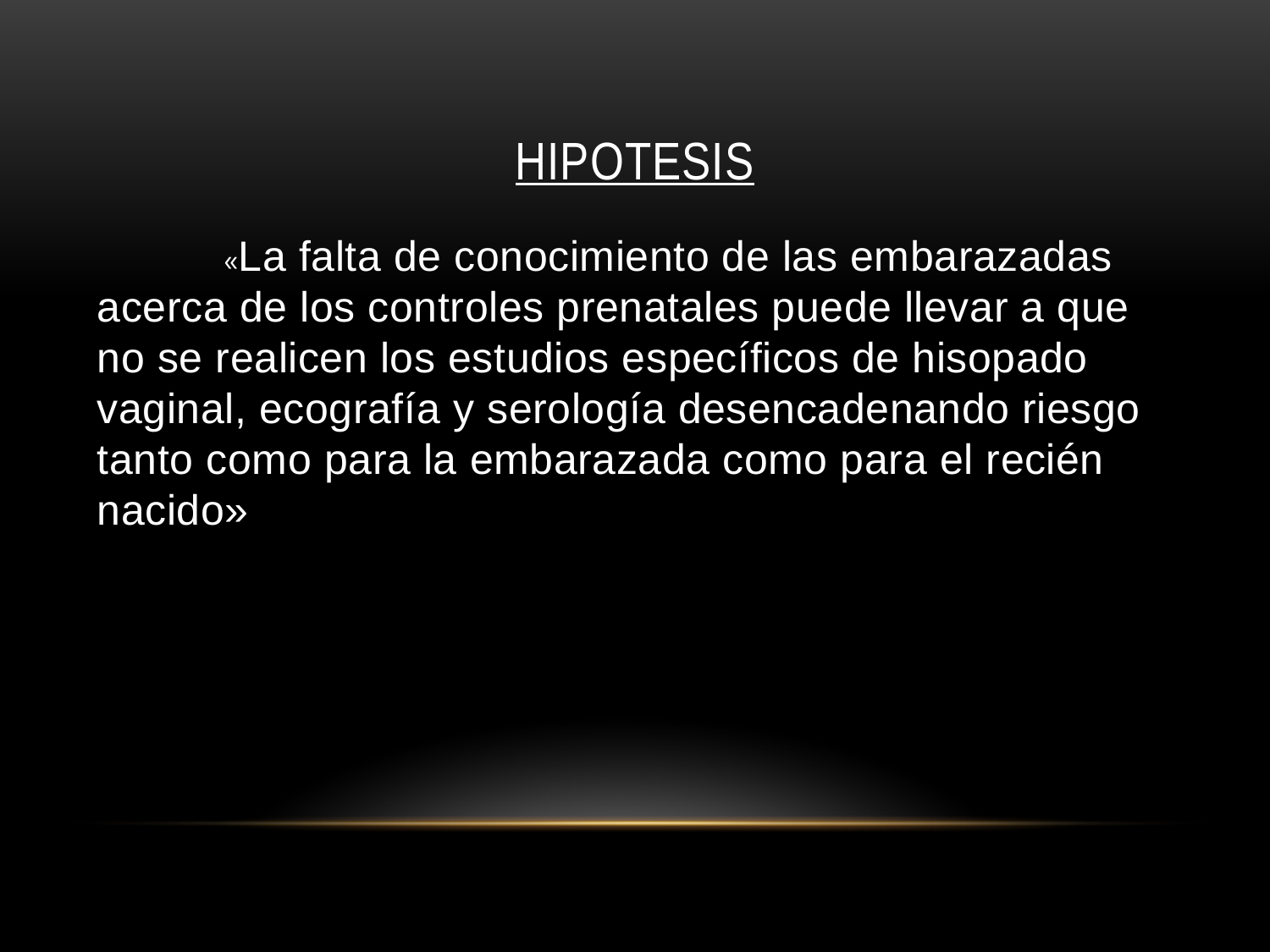

# HIPOTESIS
	«La falta de conocimiento de las embarazadas acerca de los controles prenatales puede llevar a que no se realicen los estudios específicos de hisopado vaginal, ecografía y serología desencadenando riesgo tanto como para la embarazada como para el recién nacido»